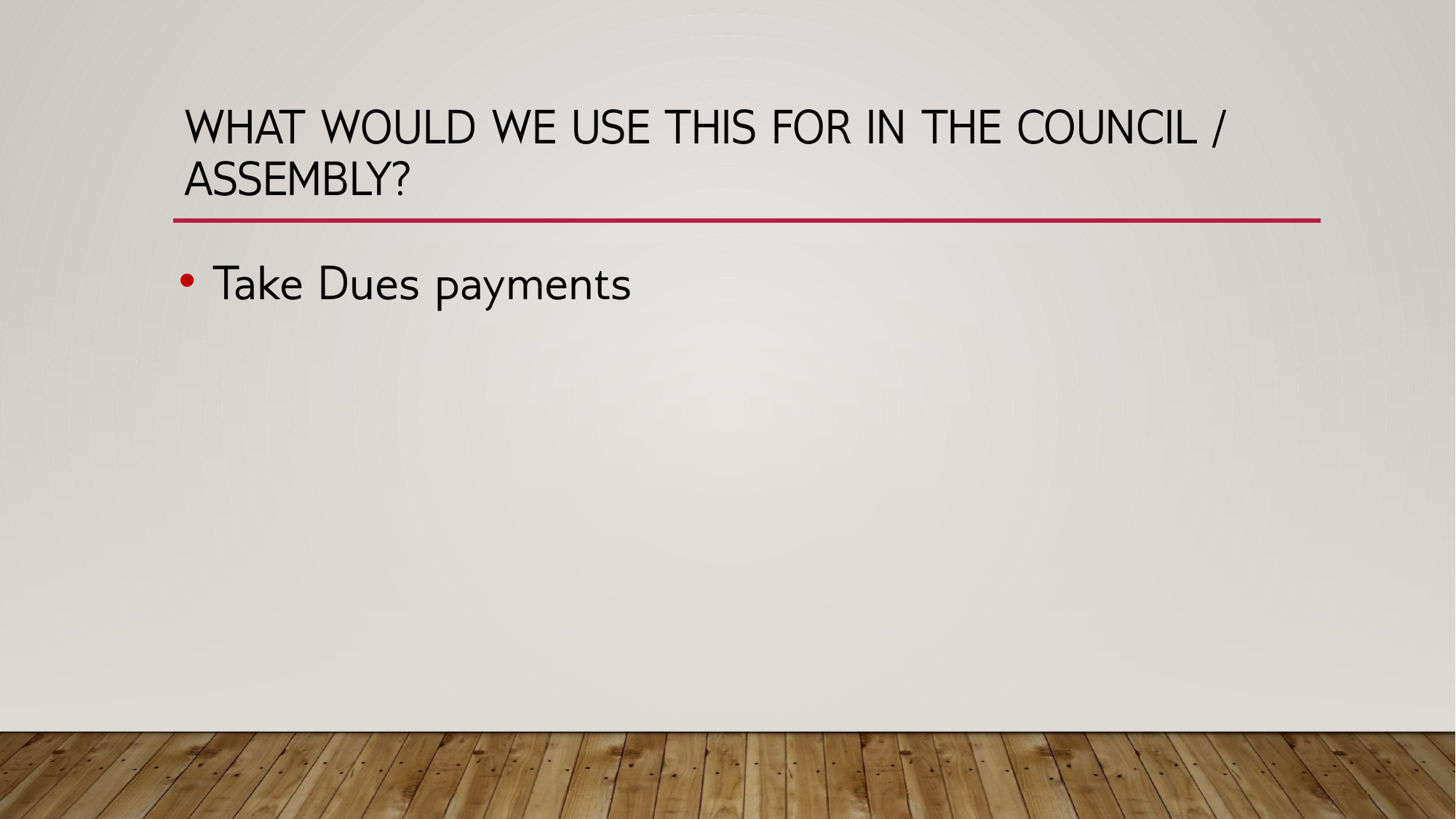

# What would we use this for in the council / assembly?
Take Dues payments